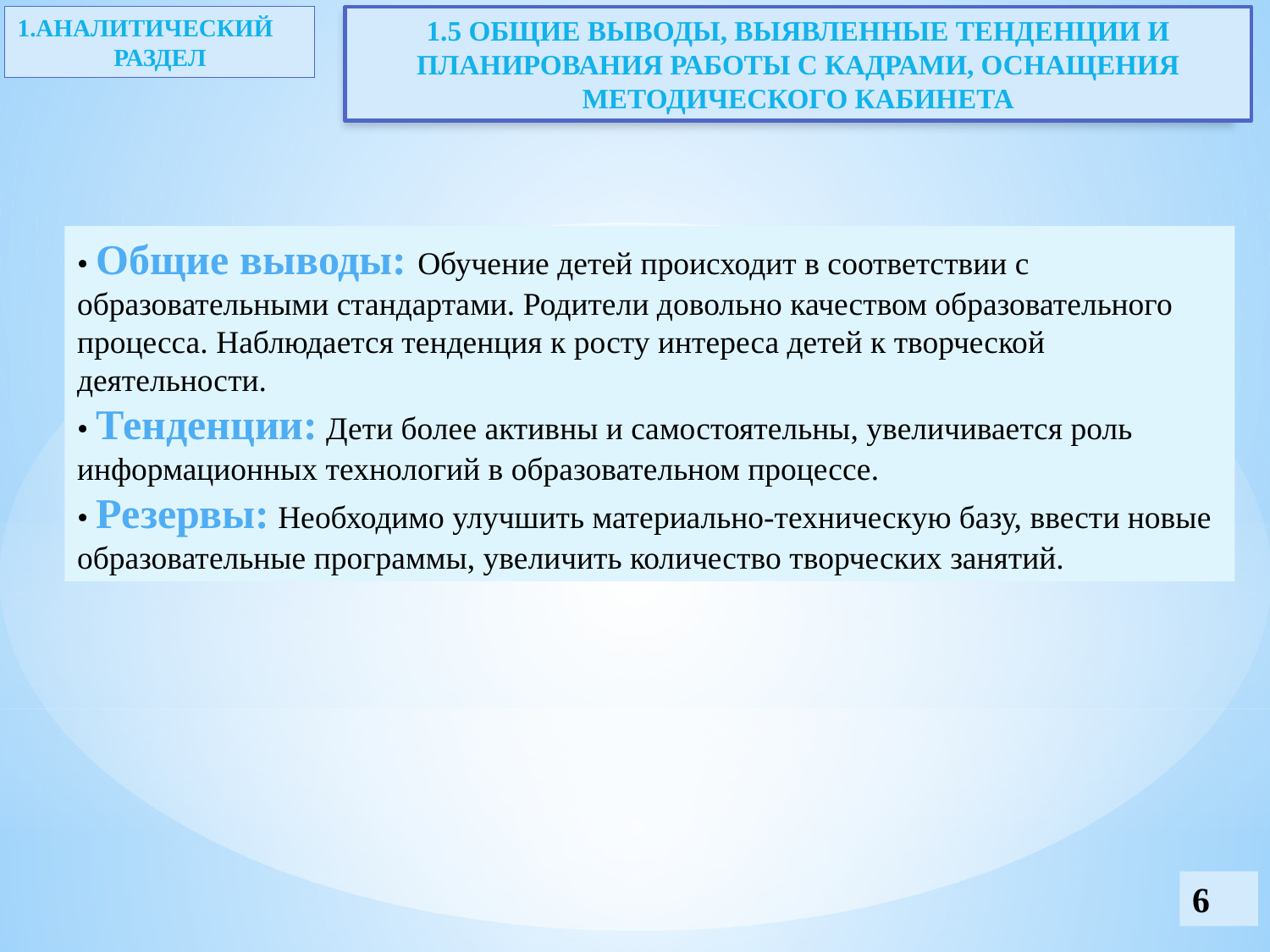

1.АНАЛИТИЧЕСКИЙ
РАЗДЕЛ
1.5 ОБЩИЕ ВЫВОДЫ, ВЫЯВЛЕННЫЕ ТЕНДЕНЦИИ И ПЛАНИРОВАНИЯ РАБОТЫ С КАДРАМИ, ОСНАЩЕНИЯ МЕТОДИЧЕСКОГО КАБИНЕТА
• Общие выводы: Обучение детей происходит в соответствии с образовательными стандартами. Родители довольно качеством образовательного процесса. Наблюдается тенденция к росту интереса детей к творческой деятельности.
• Тенденции: Дети более активны и самостоятельны, увеличивается роль информационных технологий в образовательном процессе.
• Резервы: Необходимо улучшить материально-техническую базу, ввести новые образовательные программы, увеличить количество творческих занятий.
6